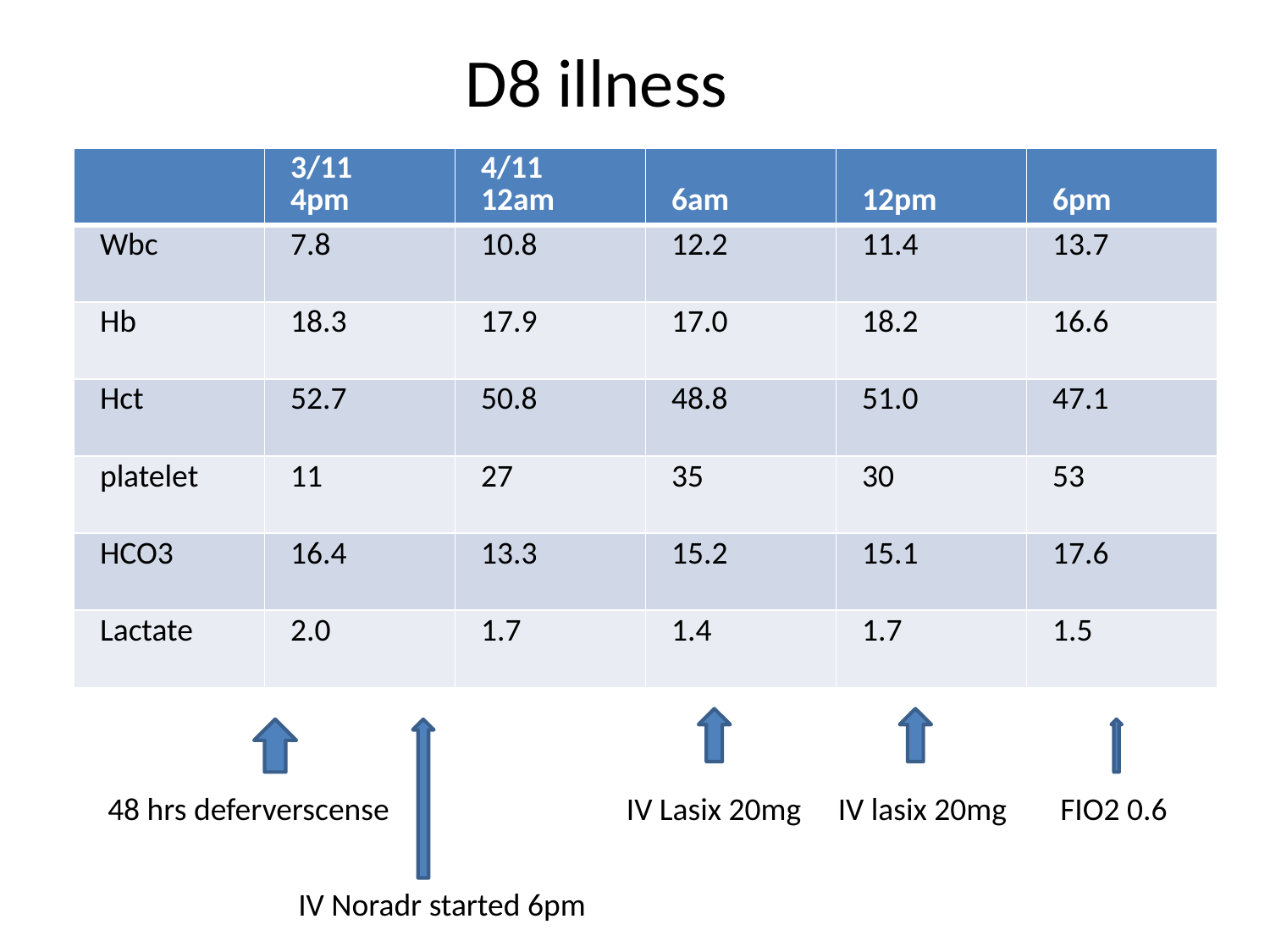

# D8 illness
|  | 3/11 4pm | 4/11 12am | 6am | 12pm | 6pm |
| --- | --- | --- | --- | --- | --- |
| Wbc | 7.8 | 10.8 | 12.2 | 11.4 | 13.7 |
| Hb | 18.3 | 17.9 | 17.0 | 18.2 | 16.6 |
| Hct | 52.7 | 50.8 | 48.8 | 51.0 | 47.1 |
| platelet | 11 | 27 | 35 | 30 | 53 |
| HCO3 | 16.4 | 13.3 | 15.2 | 15.1 | 17.6 |
| Lactate | 2.0 | 1.7 | 1.4 | 1.7 | 1.5 |

48 hrs deferverscense
IV Lasix 20mg
IV lasix 20mg
FIO2 0.6
IV Noradr started 6pm